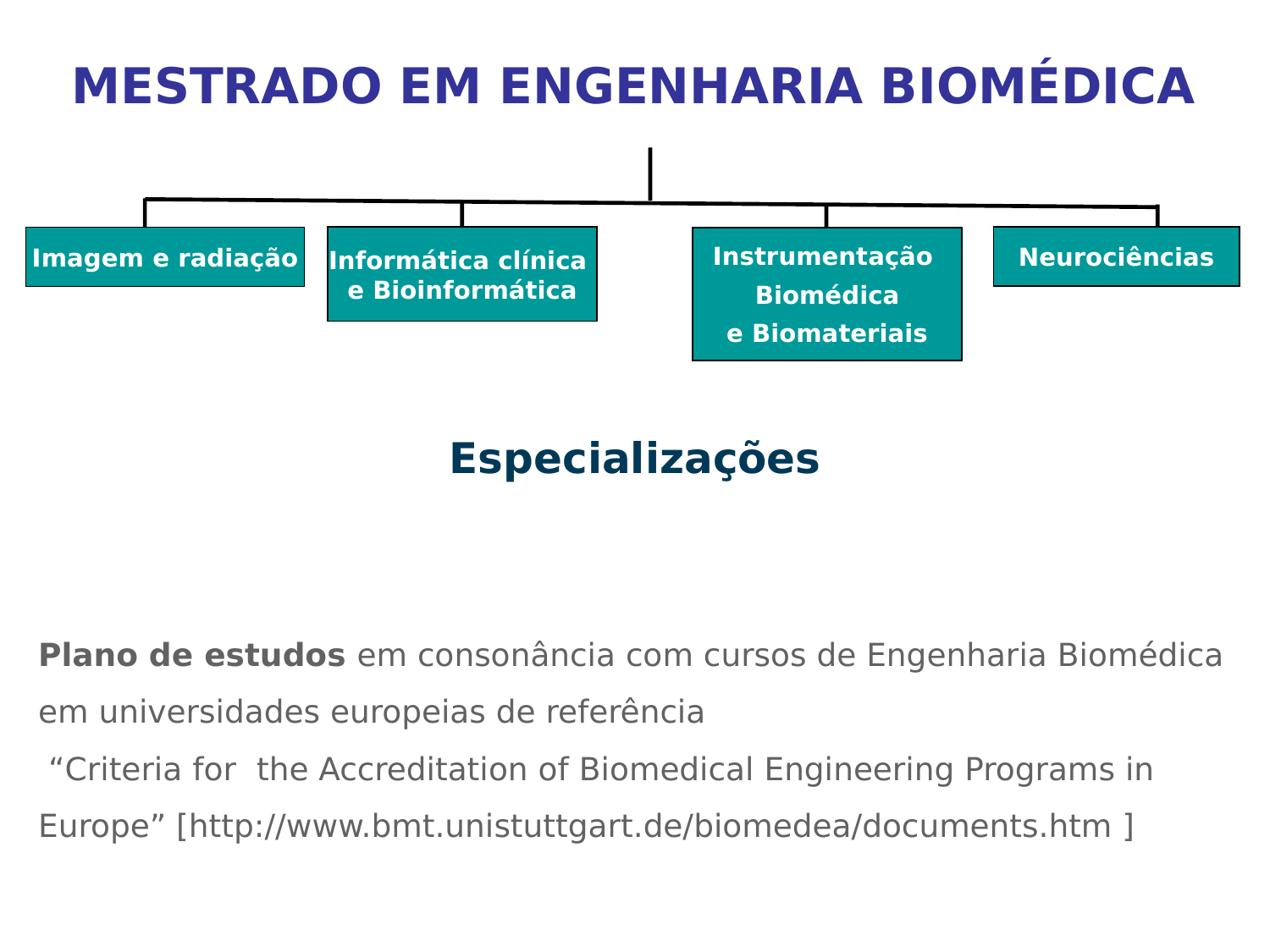

MESTRADO EM ENGENHARIA BIOMÉDICA

Informática clínica
e Bioinformática
Neurociências
Imagem e radiação
Instrumentação
Biomédica
e Biomateriais
Especializações

Plano de estudos em consonância com cursos de Engenharia Biomédica em universidades europeias de referência
 “Criteria for  the Accreditation of Biomedical Engineering Programs in Europe” [http://www.bmt.unistuttgart.de/biomedea/documents.htm ]